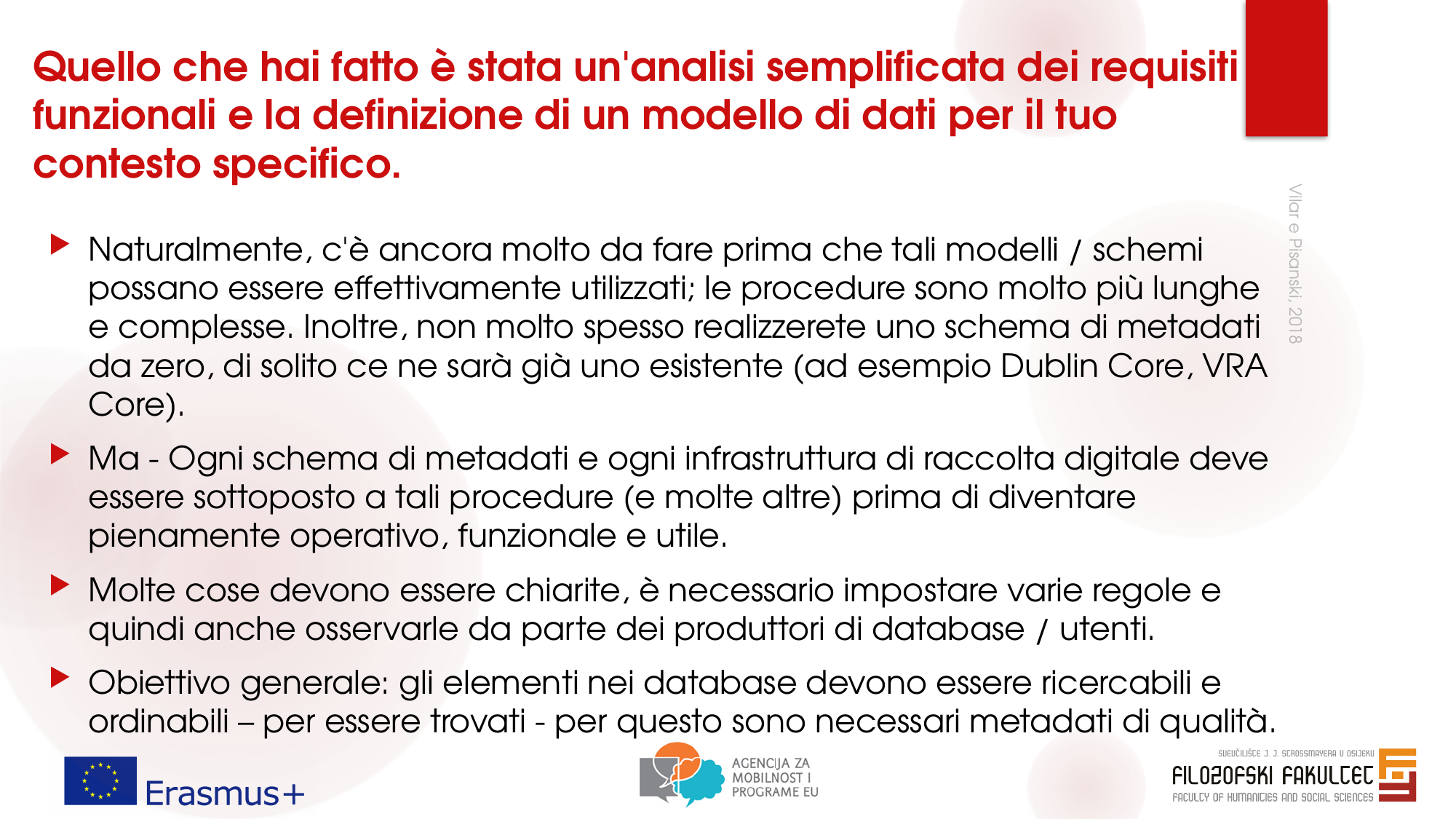

# Quello che hai fatto è stata un'analisi semplificata dei requisiti funzionali e la definizione di un modello di dati per il tuo contesto specifico.
Naturalmente, c'è ancora molto da fare prima che tali modelli / schemi possano essere effettivamente utilizzati; le procedure sono molto più lunghe e complesse. Inoltre, non molto spesso realizzerete uno schema di metadati da zero, di solito ce ne sarà già uno esistente (ad esempio Dublin Core, VRA Core).
Ma - Ogni schema di metadati e ogni infrastruttura di raccolta digitale deve essere sottoposto a tali procedure (e molte altre) prima di diventare pienamente operativo, funzionale e utile.
Molte cose devono essere chiarite, è necessario impostare varie regole e quindi anche osservarle da parte dei produttori di database / utenti.
Obiettivo generale: gli elementi nei database devono essere ricercabili e ordinabili – per essere trovati - per questo sono necessari metadati di qualità.
Vilar e Pisanski, 2018